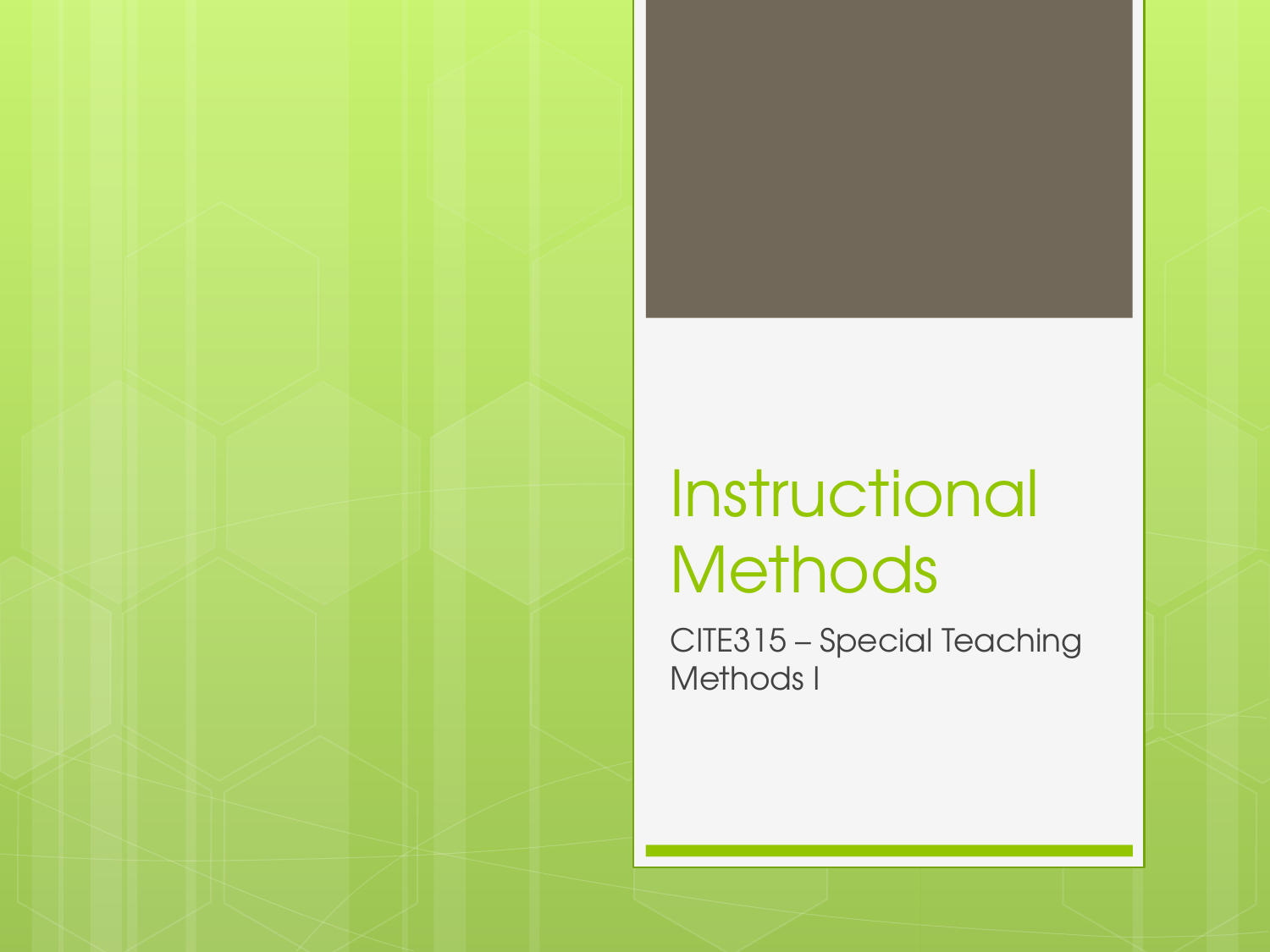

# Instructional Methods
CITE315 – Special Teaching Methods I